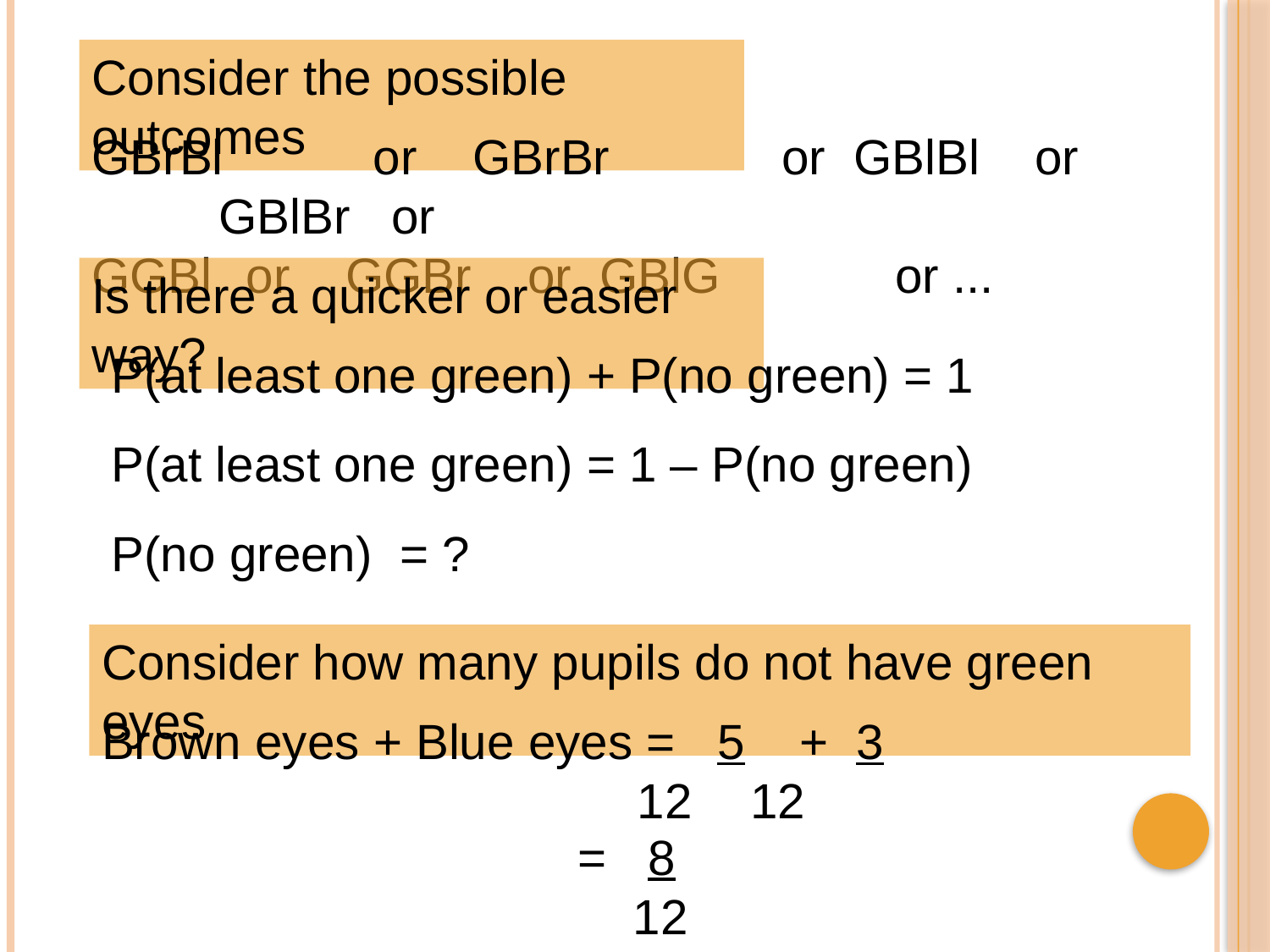

Consider the possible outcomes
GBrBl	  or	GBrBr	    or	GBlBl    or	GBlBr   or
GGBl	  or	GGBr	    or	GBlG 	   or ...

Is there a quicker or easier way?
P(at least one green) + P(no green) = 1

P(at least one green) = 1 – P(no green)

P(no green)  = ?

Consider how many pupils do not have green eyes
Brown eyes + Blue eyes =   5    +  3
		  		  12	 12
=   8
    12